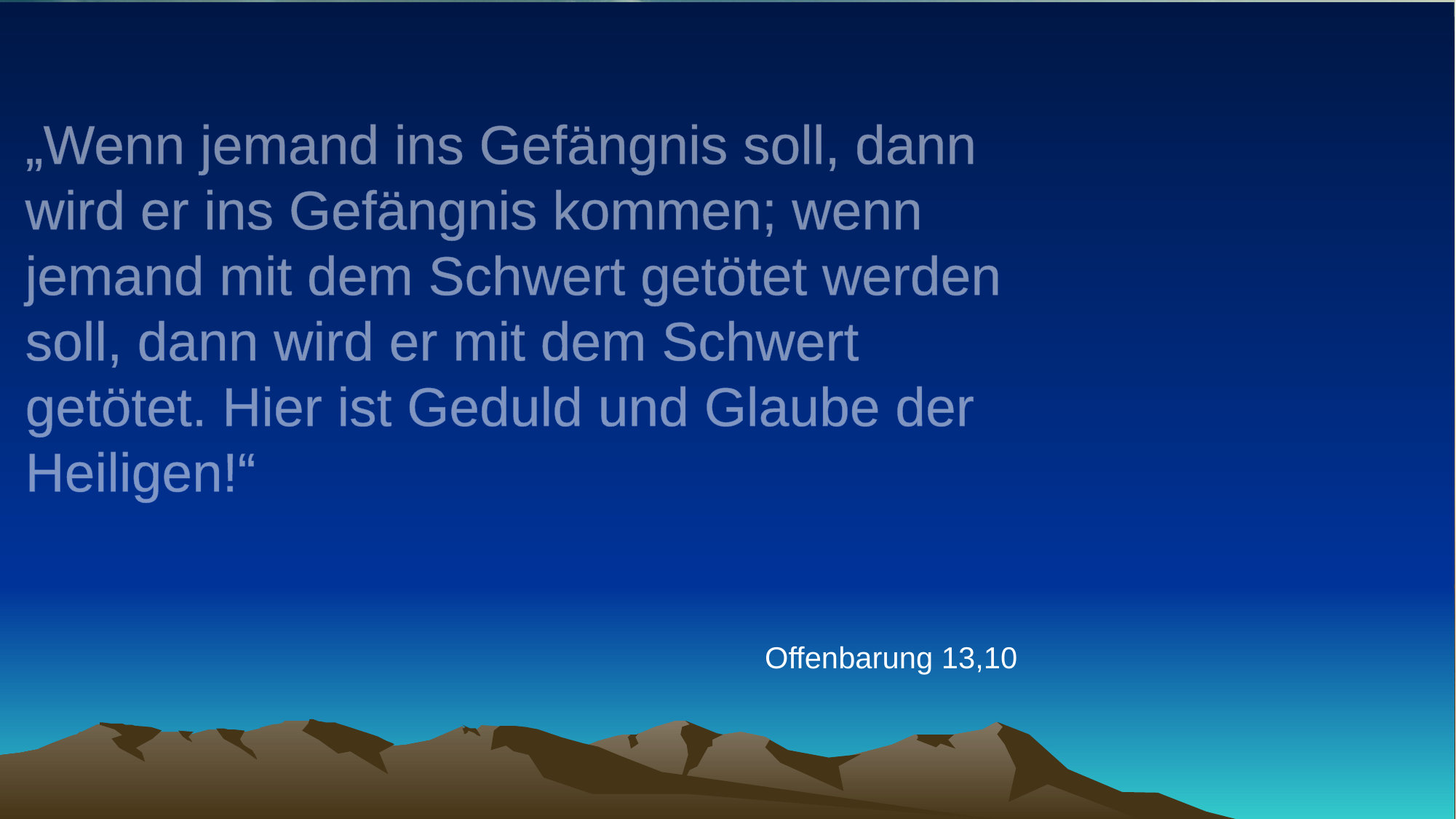

# „Wenn jemand ins Gefängnis soll, dann wird er ins Gefängnis kommen; wenn jemand mit dem Schwert getötet werden soll, dann wird er mit dem Schwert getötet. Hier ist Geduld und Glaube der Heiligen!“
Offenbarung 13,10